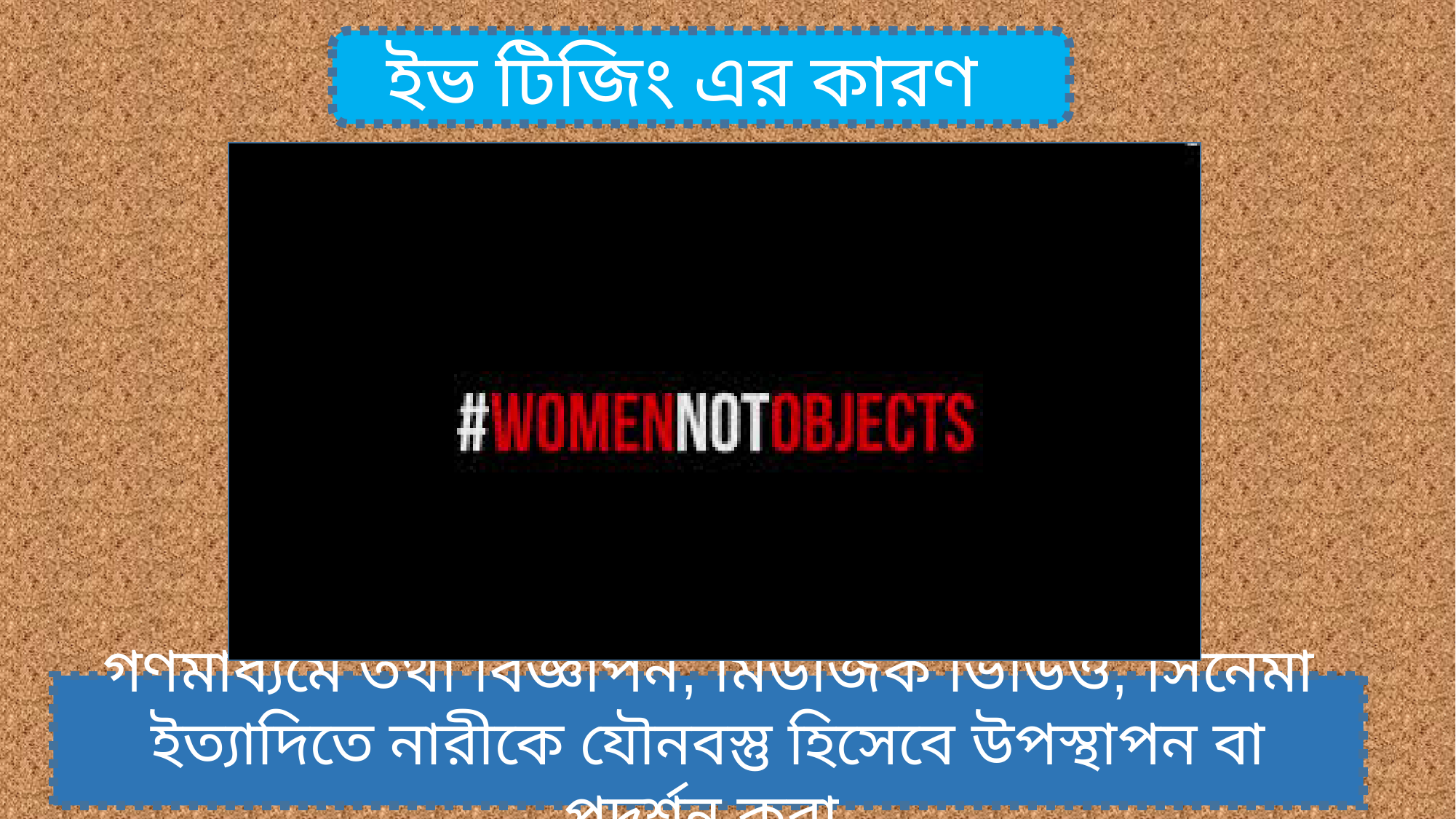

ইভ টিজিং এর কারণ

গণমাধ্যমে তথা বিজ্ঞাপন, মিউজিক ভিডিও, সিনেমা ইত্যাদিতে নারীকে যৌনবস্তু হিসেবে উপস্থাপন বা প্রদর্শন করা